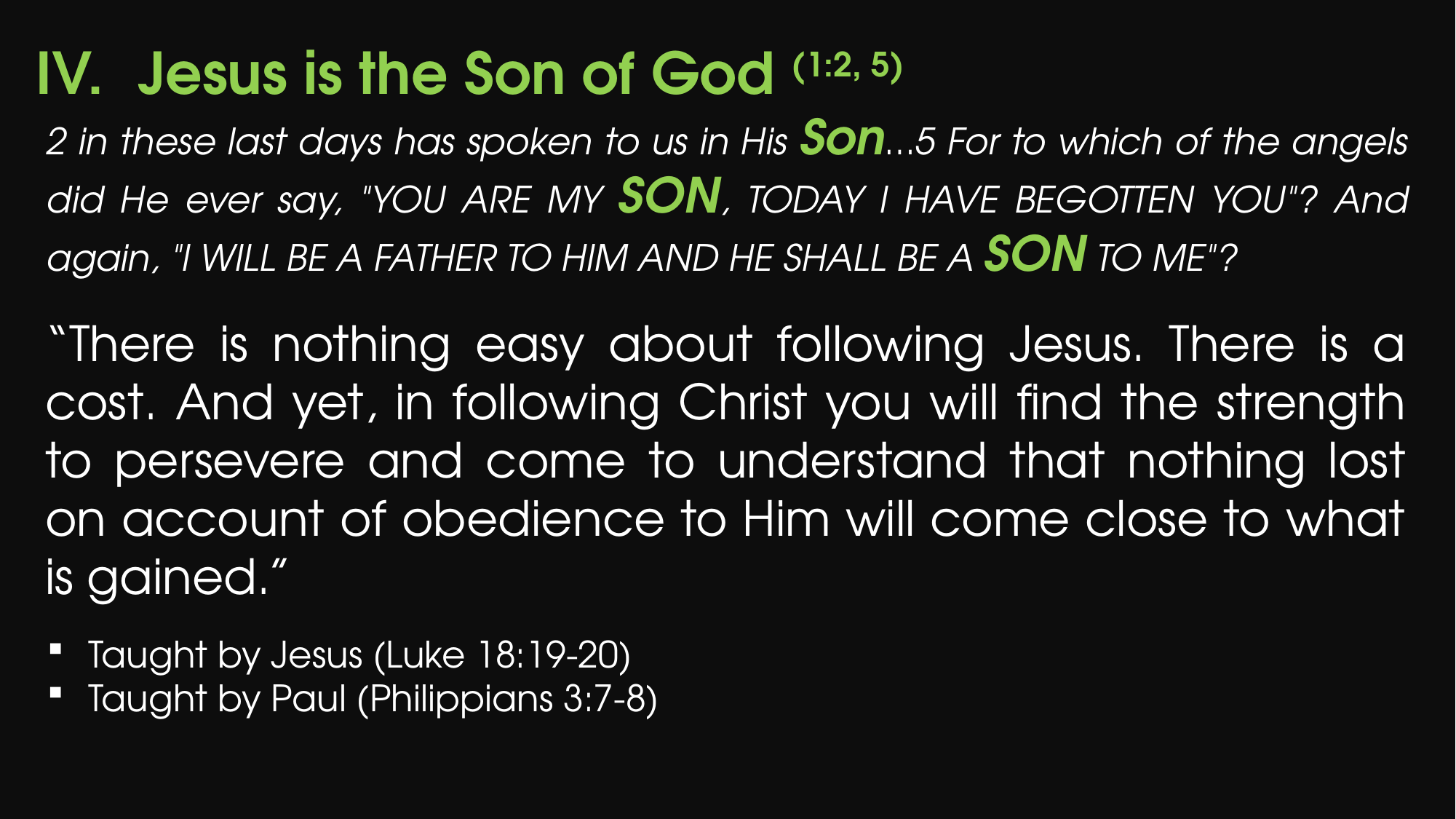

Jesus is the Son of God (1:2, 5)
2 in these last days has spoken to us in His Son…5 For to which of the angels did He ever say, "YOU ARE MY SON, TODAY I HAVE BEGOTTEN YOU"? And again, "I WILL BE A FATHER TO HIM AND HE SHALL BE A SON TO ME"?
“There is nothing easy about following Jesus. There is a cost. And yet, in following Christ you will find the strength to persevere and come to understand that nothing lost on account of obedience to Him will come close to what is gained.”
Taught by Jesus (Luke 18:19-20)
Taught by Paul (Philippians 3:7-8)